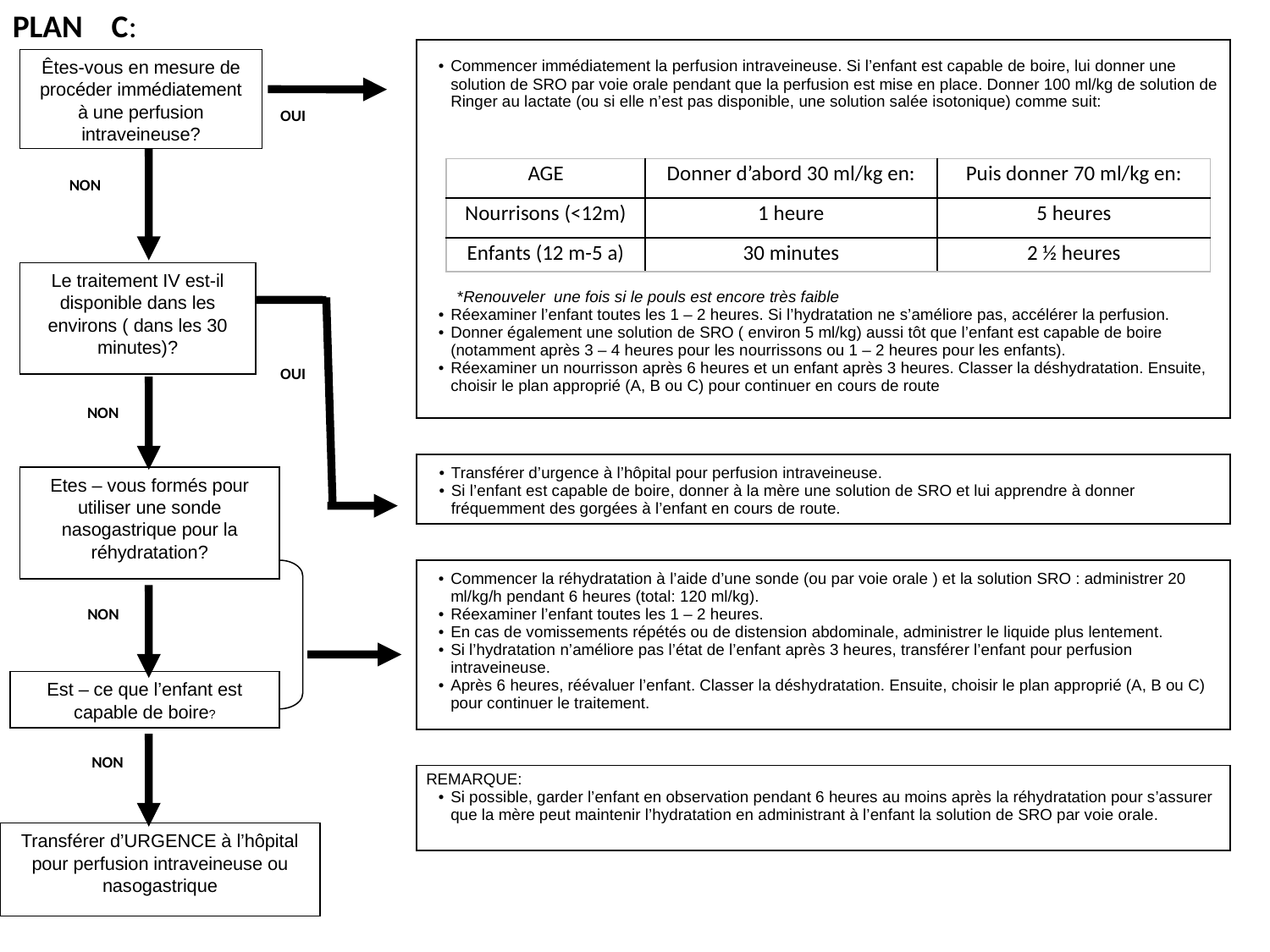

PLAN    C:
| Commencer immédiatement la perfusion intraveineuse. Si l’enfant est capable de boire, lui donner une solution de SRO par voie orale pendant que la perfusion est mise en place. Donner 100 ml/kg de solution de Ringer au lactate (ou si elle n’est pas disponible, une solution salée isotonique) comme suit: |
| --- |
| \*Renouveler une fois si le pouls est encore très faible Réexaminer l’enfant toutes les 1 – 2 heures. Si l’hydratation ne s’améliore pas, accélérer la perfusion. Donner également une solution de SRO ( environ 5 ml/kg) aussi tôt que l’enfant est capable de boire (notamment après 3 – 4 heures pour les nourrissons ou 1 – 2 heures pour les enfants). Réexaminer un nourrisson après 6 heures et un enfant après 3 heures. Classer la déshydratation. Ensuite, choisir le plan approprié (A, B ou C) pour continuer en cours de route |
|  |
| Transférer d’urgence à l’hôpital pour perfusion intraveineuse. Si l’enfant est capable de boire, donner à la mère une solution de SRO et lui apprendre à donner fréquemment des gorgées à l’enfant en cours de route. |
|  |
| Commencer la réhydratation à l’aide d’une sonde (ou par voie orale ) et la solution SRO : administrer 20 ml/kg/h pendant 6 heures (total: 120 ml/kg). Réexaminer l’enfant toutes les 1 – 2 heures. En cas de vomissements répétés ou de distension abdominale, administrer le liquide plus lentement. Si l’hydratation n’améliore pas l’état de l’enfant après 3 heures, transférer l’enfant pour perfusion intraveineuse. Après 6 heures, réévaluer l’enfant. Classer la déshydratation. Ensuite, choisir le plan approprié (A, B ou C) pour continuer le traitement. |
|  |
| REMARQUE: Si possible, garder l’enfant en observation pendant 6 heures au moins après la réhydratation pour s’assurer que la mère peut maintenir l’hydratation en administrant à l’enfant la solution de SRO par voie orale. |
Êtes-vous en mesure de procéder immédiatement à une perfusion intraveineuse?
OUI

NON
Le traitement IV est-il disponible dans les environs ( dans les 30 minutes)?

OUI

NON
Etes – vous formés pour utiliser une sonde nasogastrique pour la réhydratation?

NON

Est – ce que l’enfant est capable de boire?

NON
Transférer d’URGENCE à l’hôpital pour perfusion intraveineuse ou nasogastrique
| AGE | Donner d’abord 30 ml/kg en: | Puis donner 70 ml/kg en: |
| --- | --- | --- |
| Nourrisons (<12m) | 1 heure | 5 heures |
| Enfants (12 m-5 a) | 30 minutes | 2 ½ heures |